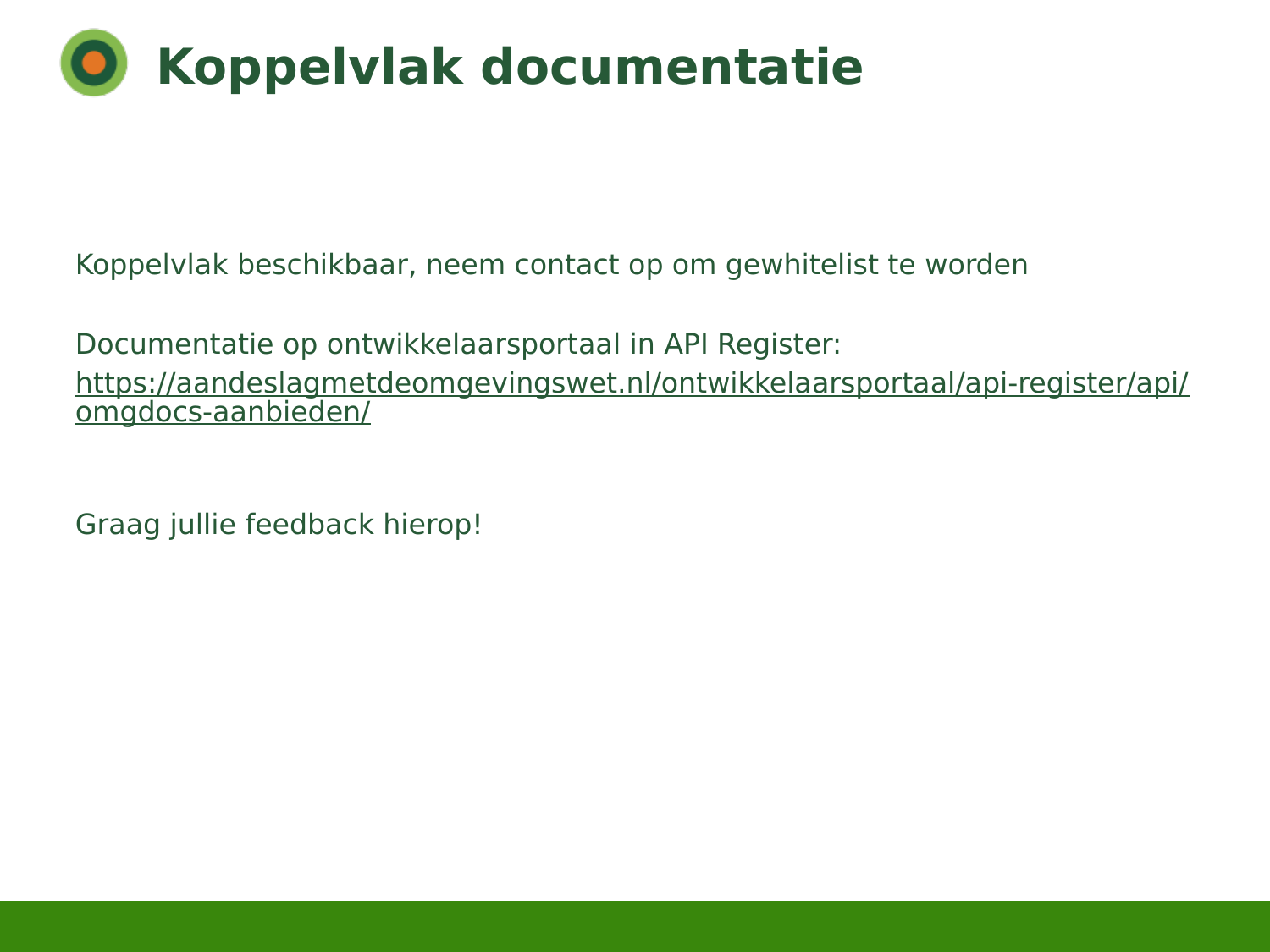

# Koppelvlak documentatie
Koppelvlak beschikbaar, neem contact op om gewhitelist te worden

Documentatie op ontwikkelaarsportaal in API Register:
https://aandeslagmetdeomgevingswet.nl/ontwikkelaarsportaal/api-register/api/omgdocs-aanbieden/

Graag jullie feedback hierop!